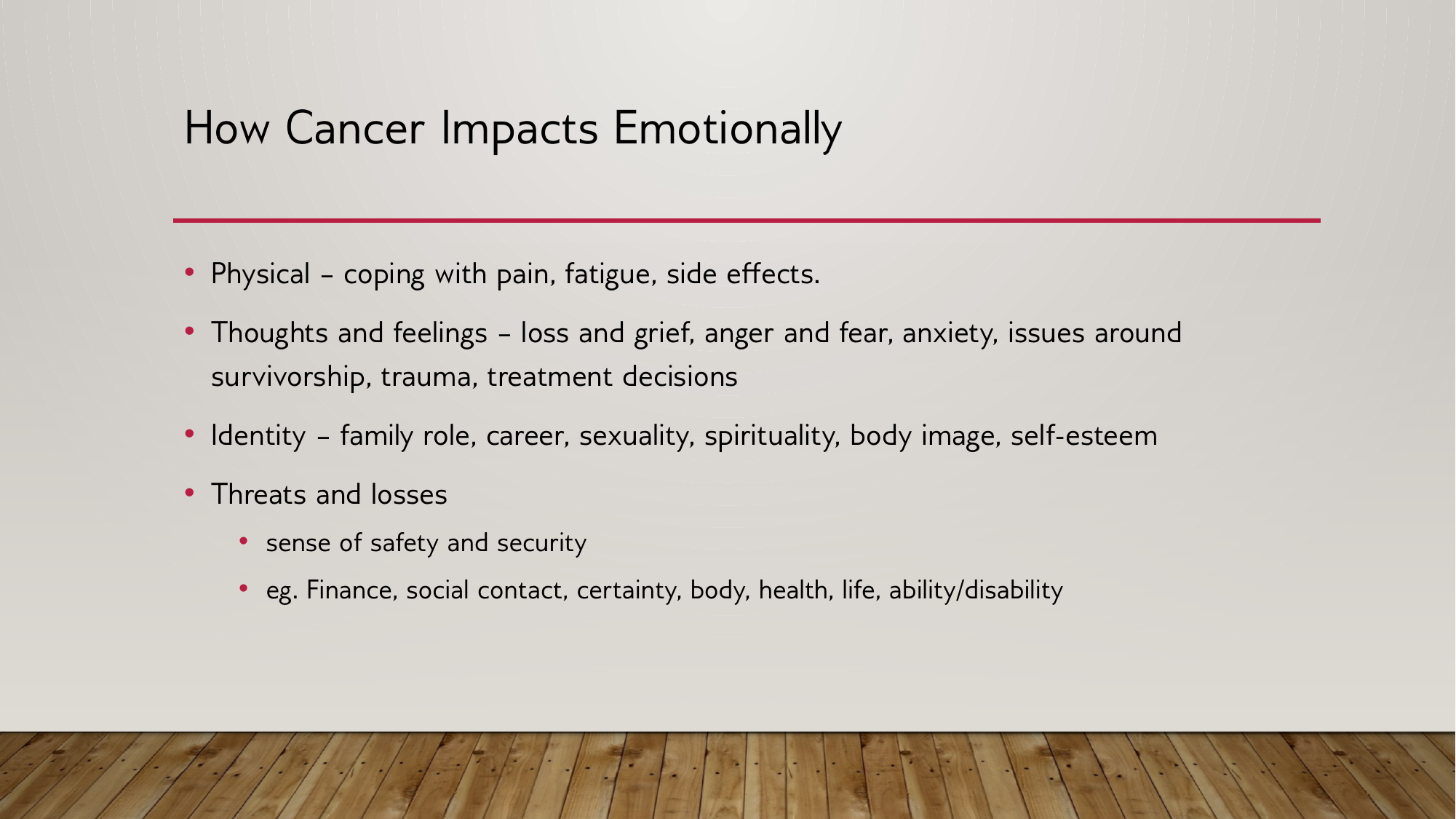

# How Cancer Impacts Emotionally
Physical – coping with pain, fatigue, side effects.
Thoughts and feelings – loss and grief, anger and fear, anxiety, issues around survivorship, trauma, treatment decisions
Identity – family role, career, sexuality, spirituality, body image, self-esteem
Threats and losses
sense of safety and security
eg. Finance, social contact, certainty, body, health, life, ability/disability